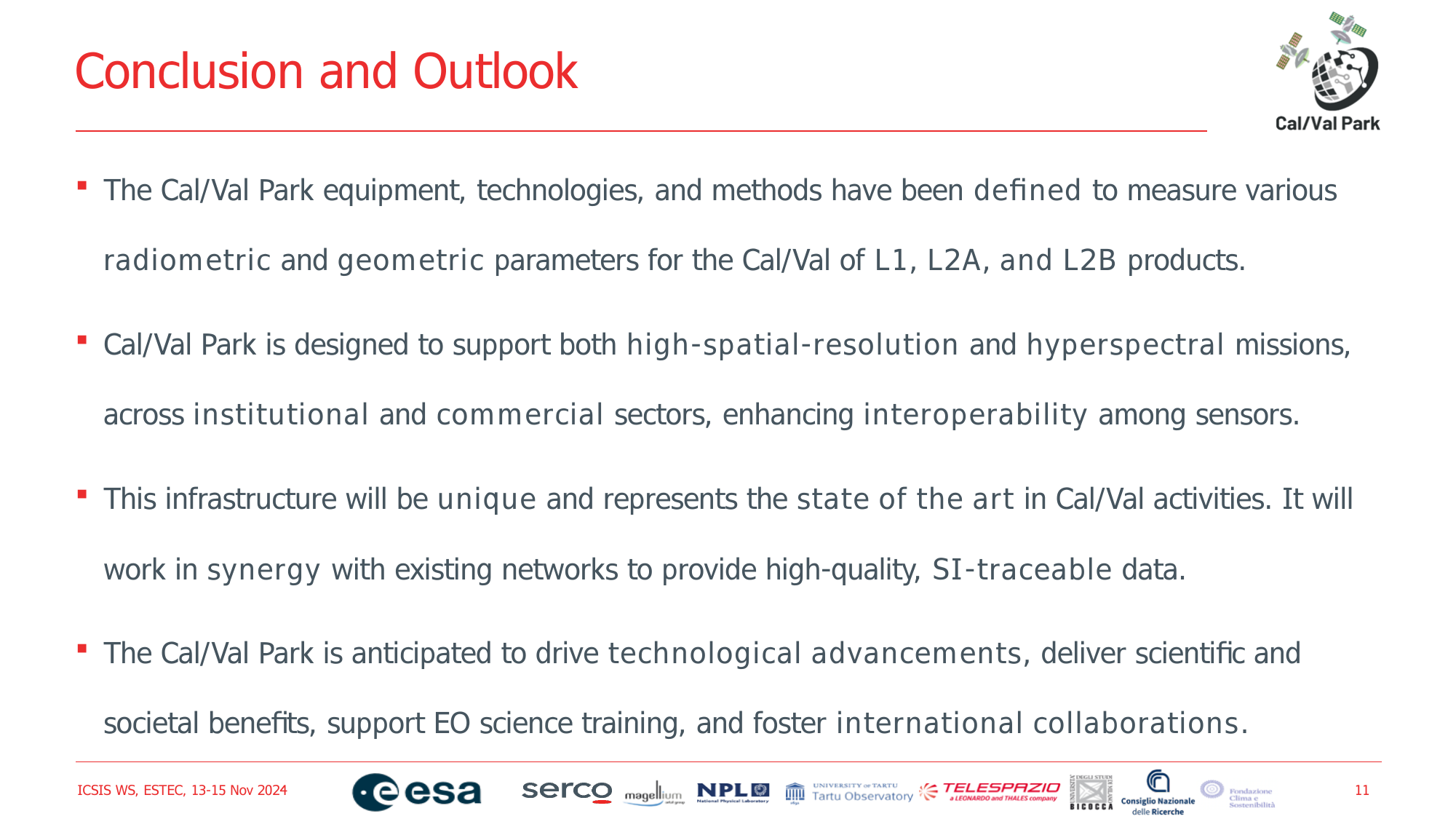

# Conclusion and Outlook
The Cal/Val Park equipment, technologies, and methods have been defined to measure various radiometric and geometric parameters for the Cal/Val of L1, L2A, and L2B products.
Cal/Val Park is designed to support both high-spatial-resolution and hyperspectral missions, across institutional and commercial sectors, enhancing interoperability among sensors.
This infrastructure will be unique and represents the state of the art in Cal/Val activities. It will work in synergy with existing networks to provide high-quality, SI-traceable data.
The Cal/Val Park is anticipated to drive technological advancements, deliver scientific and societal benefits, support EO science training, and foster international collaborations.